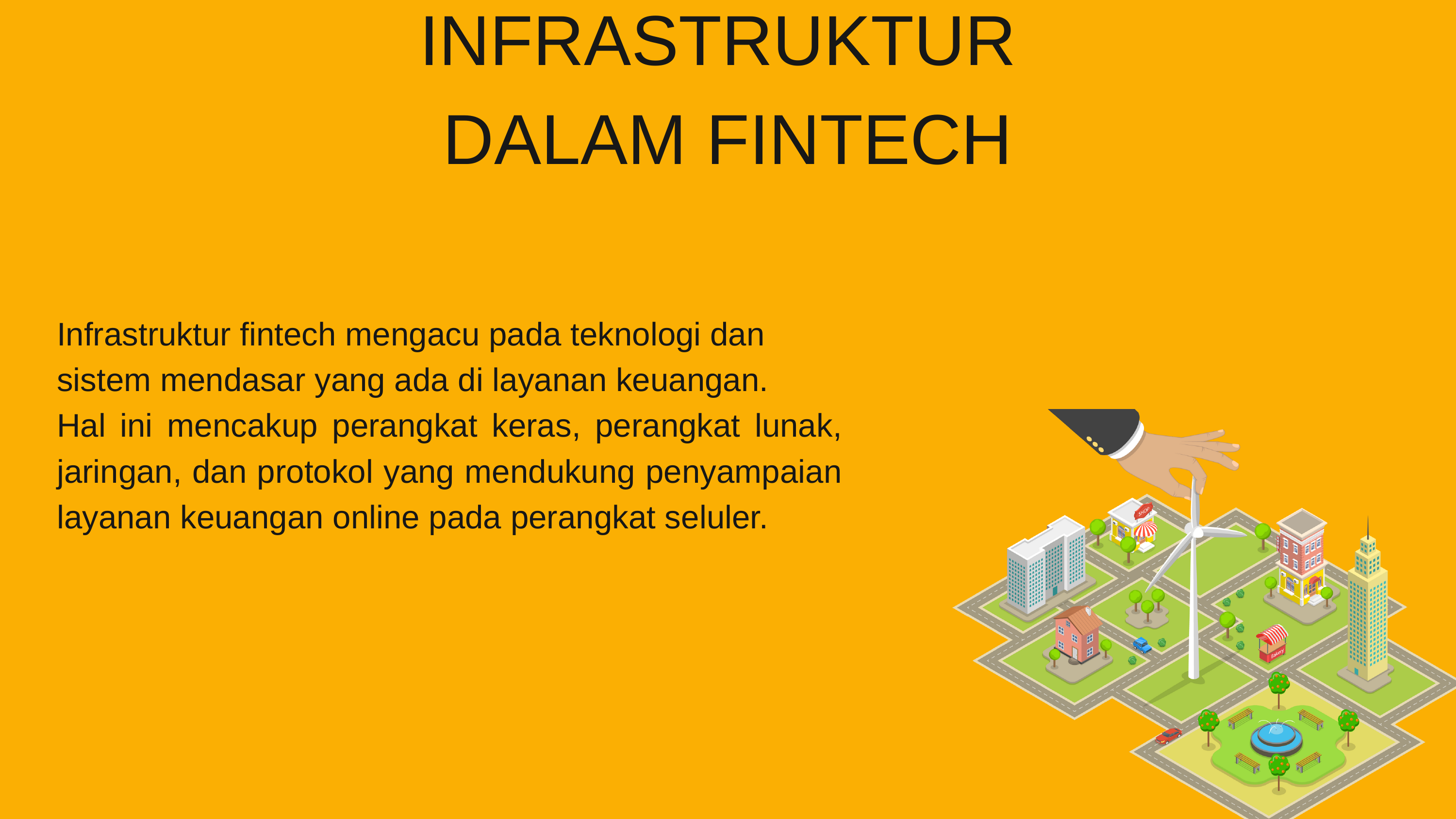

INFRASTRUKTUR
DALAM FINTECH
Infrastruktur fintech mengacu pada teknologi dan sistem mendasar yang ada di layanan keuangan.
Hal ini mencakup perangkat keras, perangkat lunak, jaringan, dan protokol yang mendukung penyampaian layanan keuangan online pada perangkat seluler.